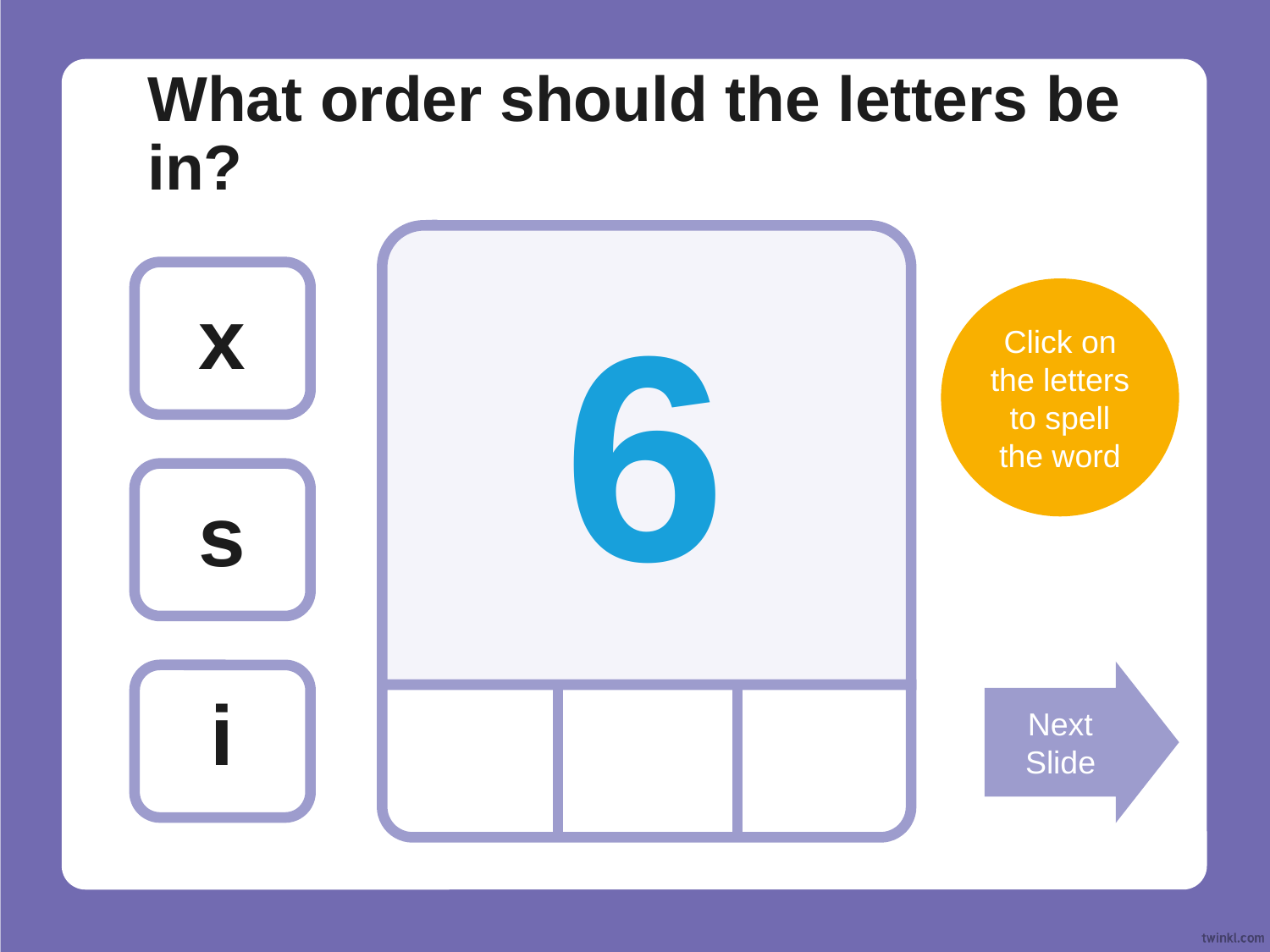

# What order should the letters be in?

x
6
Click on the letters to spell the word

s
Next Slide

i